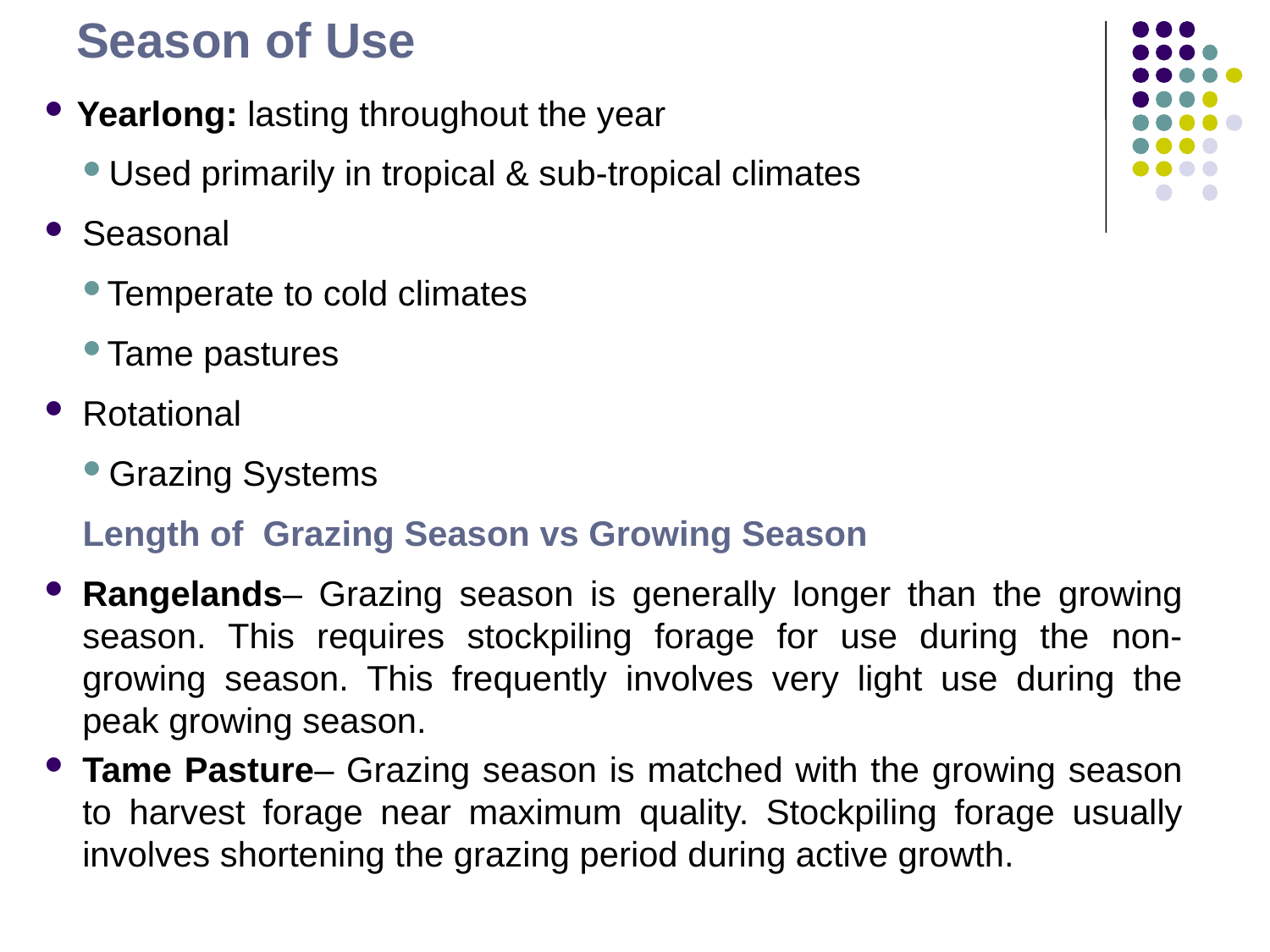

Season of Use
Yearlong: lasting throughout the year
Used primarily in tropical & sub-tropical climates
Seasonal
Temperate to cold climates
Tame pastures
Rotational
Grazing Systems
Length of  Grazing Season vs Growing Season
Rangelands– Grazing season is generally longer than the growing season. This requires stockpiling forage for use during the non-growing season. This frequently involves very light use during the peak growing season.
Tame Pasture– Grazing season is matched with the growing season to harvest forage near maximum quality. Stockpiling forage usually involves shortening the grazing period during active growth.